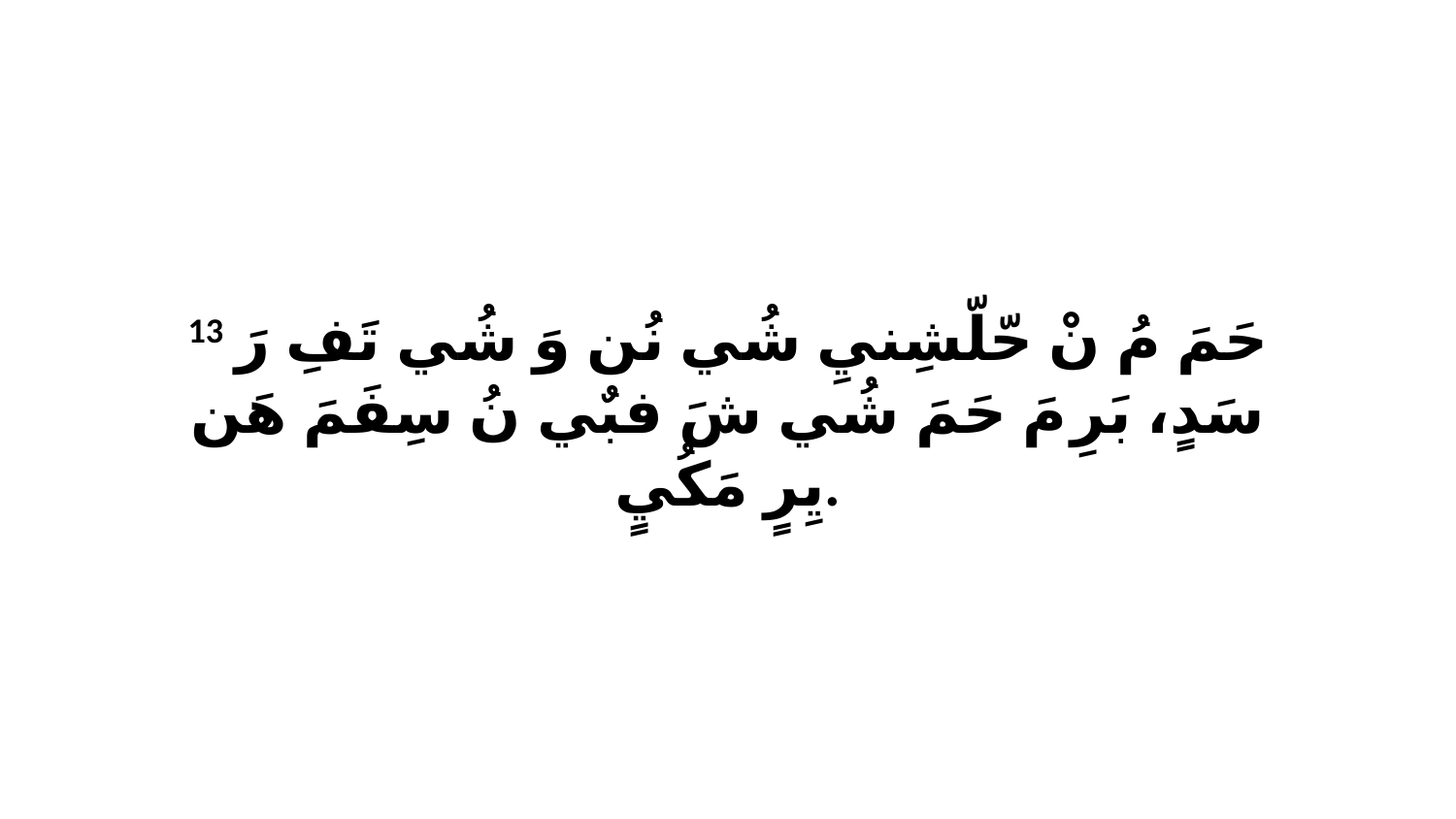

13 حَمَ مُ نْ حّلّشِنيِ شُي نُن وَ شُي تَفِ رَ سَدٍ، بَرِ مَ حَمَ شُي شَ فبٌي نُ سِفَمَ هَن يِرٍ مَكُيٍ.